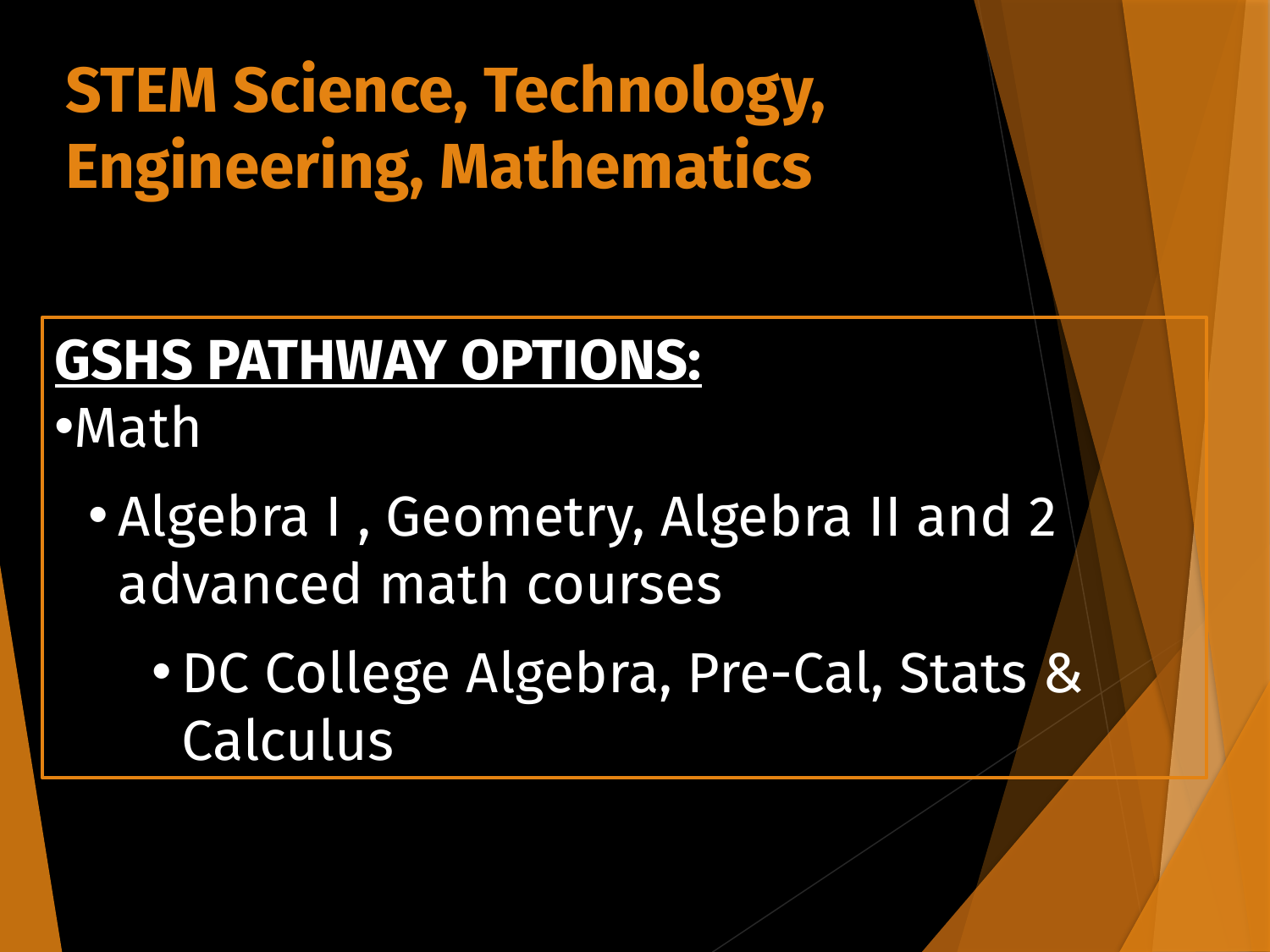

# STEM Science, Technology, Engineering, Mathematics
GSHS PATHWAY OPTIONS:
Math
Algebra I , Geometry, Algebra II and 2 advanced math courses
DC College Algebra, Pre-Cal, Stats & Calculus